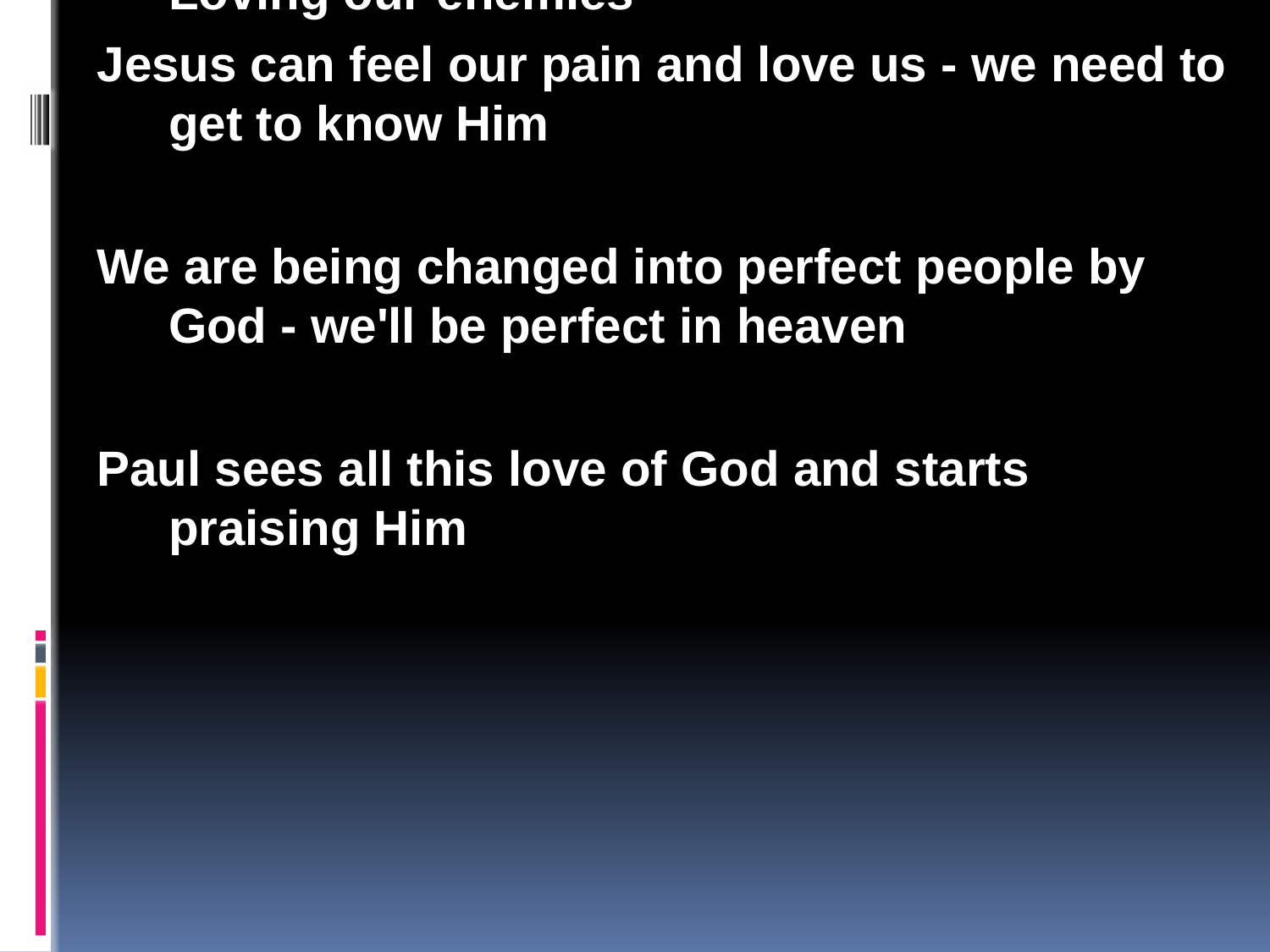

Ephesians 3
When Isaiah saw God he was awesome  - like at a royal wedding, but heaps more
When Jesus was killed, he was made even more glorious because he was showing his love

Because of God's glory, Paul wants to kneel down
Shows that God is bigger than us
God has also made us one family
Because God is our father
God is great in lots of ways:
Power
Love is great
Mercy is rich
Grace is glorious
Wise
Paul wants us to be more like God

As Christians, we will begin to Love like Jesus
Loving God
Loving each other
Loving our enemies
Jesus can feel our pain and love us - we need to get to know Him

We are being changed into perfect people by God - we'll be perfect in heaven

Paul sees all this love of God and starts praising Him